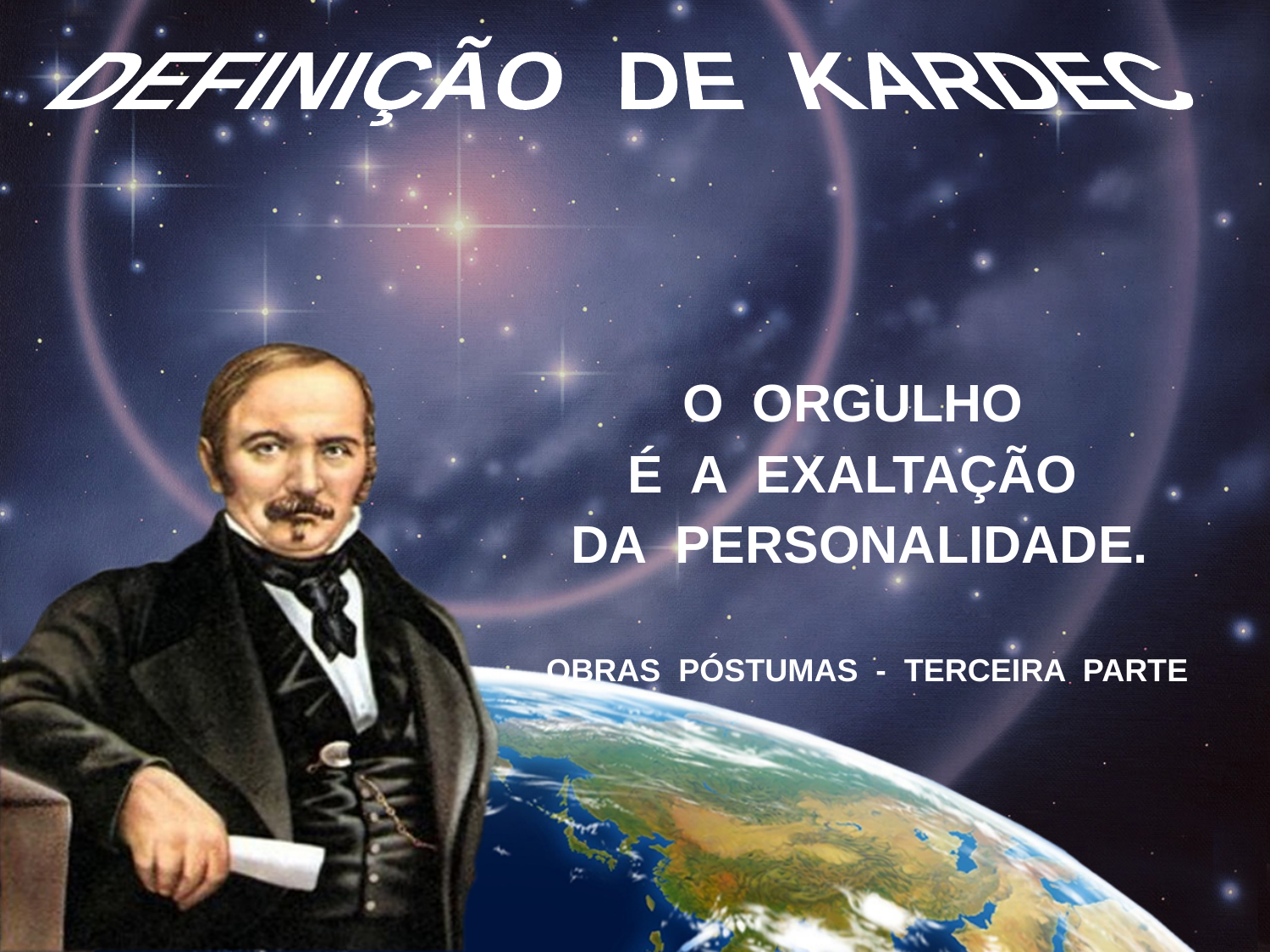

DEFINIÇÃO  DE  KARDEC
O  ORGULHO
É  A  EXALTAÇÃO
 DA  PERSONALIDADE.

OBRAS  PÓSTUMAS  -  TERCEIRA  PARTE